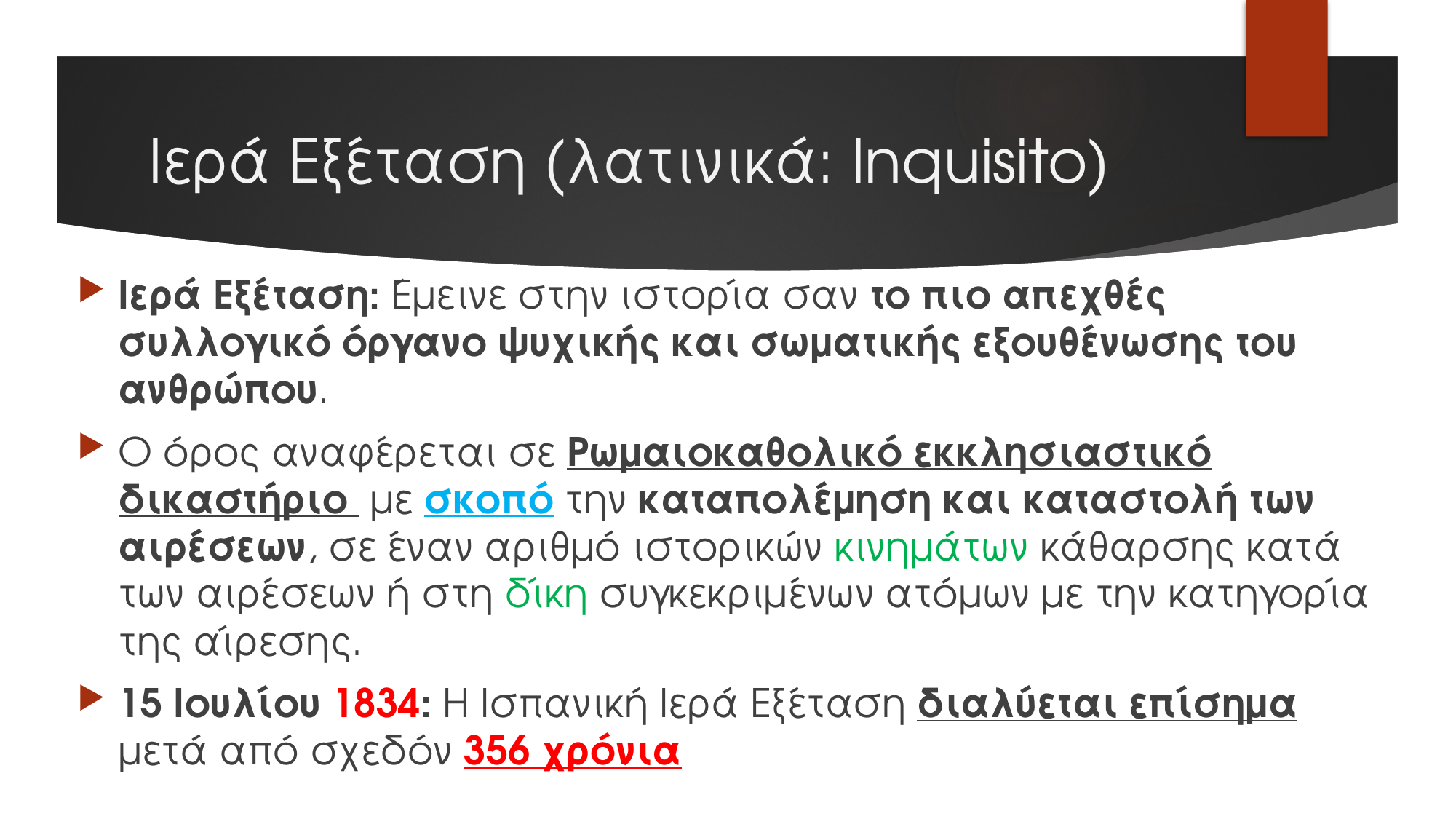

# Ιερά Εξέταση (λατινικά: Inquisito)
Ιερά Εξέταση: Έμεινε στην ιστορία σαν το πιο απεχθές συλλογικό όργανο ψυχικής και σωματικής εξουθένωσης του ανθρώπου.
Ο όρος αναφέρεται σε Ρωμαιοκαθολικό εκκλησιαστικό δικαστήριο  με σκοπό την καταπολέμηση και καταστολή των αιρέσεων, σε έναν αριθμό ιστορικών κινημάτων κάθαρσης κατά των αιρέσεων ή στη δίκη συγκεκριμένων ατόμων με την κατηγορία της αίρεσης.
15 Ιουλίου 1834: Η Ισπανική Ιερά Εξέταση διαλύεται επίσημα μετά από σχεδόν 356 χρόνια